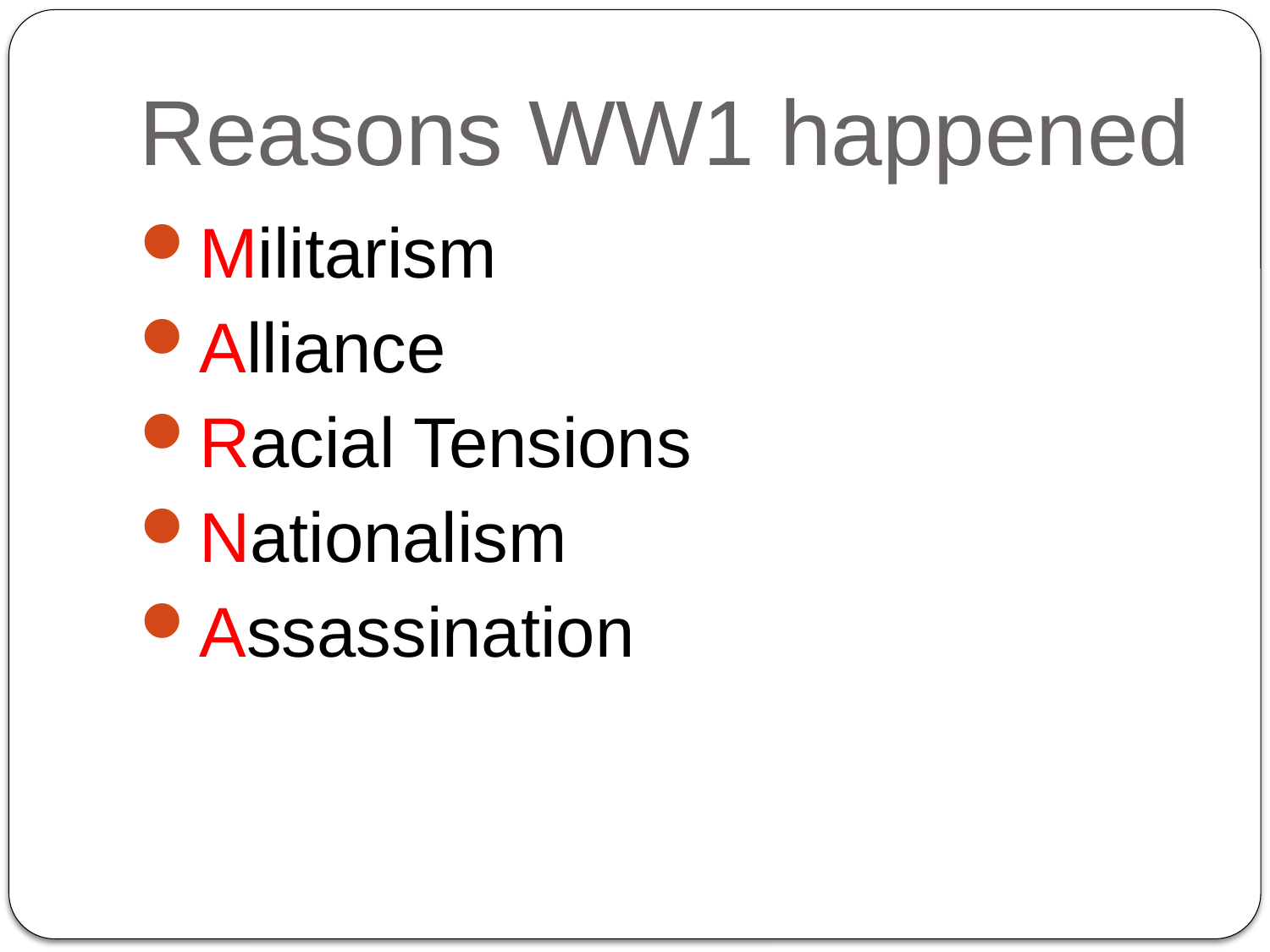

# Reasons WW1 happened
Militarism
Alliance
Racial Tensions
Nationalism
Assassination